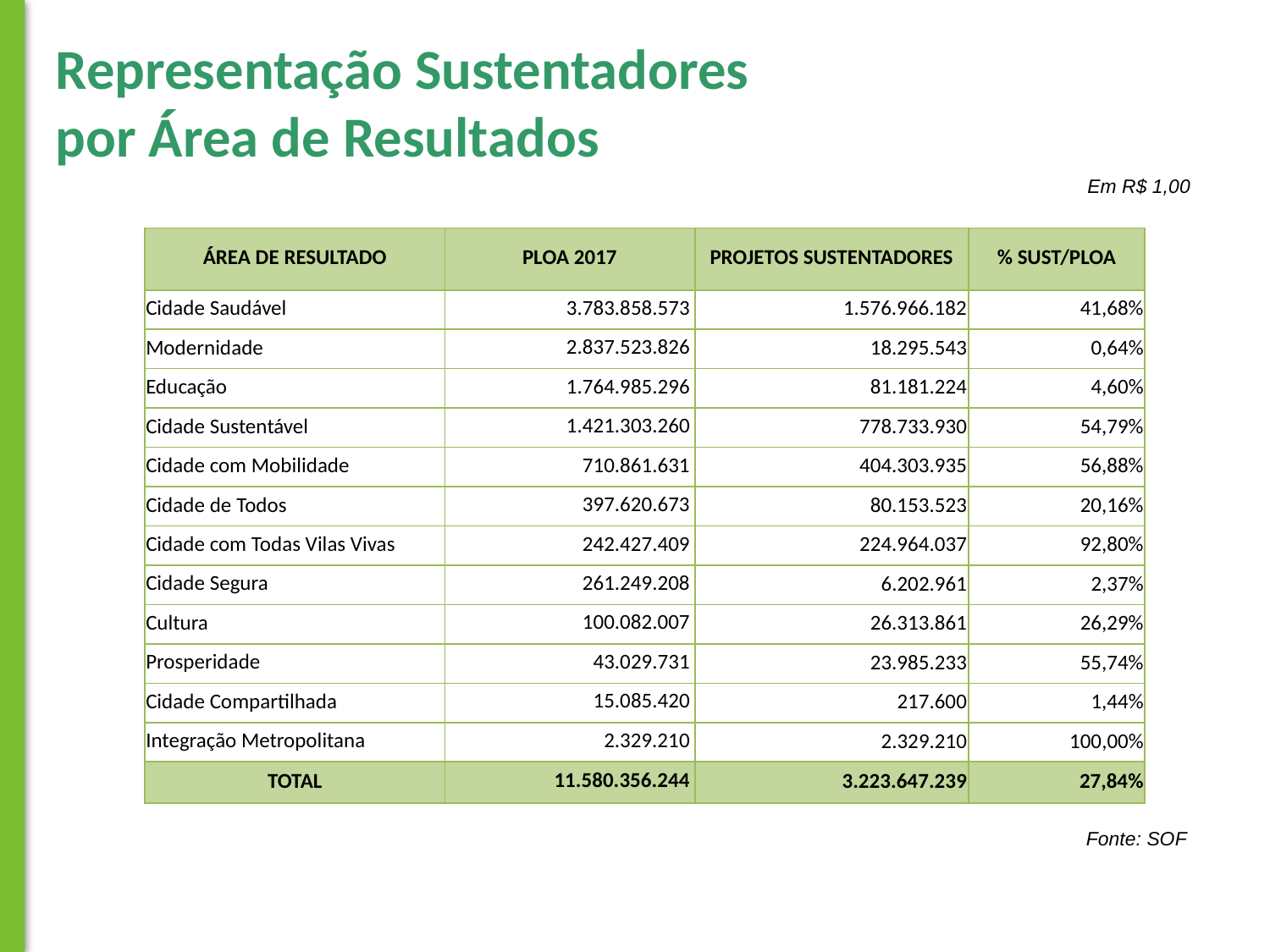

Representação Sustentadores
   por Área de Resultados
Em R$ 1,00
| ÁREA DE RESULTADO | PLOA 2017 | PROJETOS SUSTENTADORES | % SUST/PLOA |
| --- | --- | --- | --- |
| Cidade Saudável | 3.783.858.573 | 1.576.966.182 | 41,68% |
| Modernidade | 2.837.523.826 | 18.295.543 | 0,64% |
| Educação | 1.764.985.296 | 81.181.224 | 4,60% |
| Cidade Sustentável | 1.421.303.260 | 778.733.930 | 54,79% |
| Cidade com Mobilidade | 710.861.631 | 404.303.935 | 56,88% |
| Cidade de Todos | 397.620.673 | 80.153.523 | 20,16% |
| Cidade com Todas Vilas Vivas | 242.427.409 | 224.964.037 | 92,80% |
| Cidade Segura | 261.249.208 | 6.202.961 | 2,37% |
| Cultura | 100.082.007 | 26.313.861 | 26,29% |
| Prosperidade | 43.029.731 | 23.985.233 | 55,74% |
| Cidade Compartilhada | 15.085.420 | 217.600 | 1,44% |
| Integração Metropolitana | 2.329.210 | 2.329.210 | 100,00% |
| TOTAL | 11.580.356.244 | 3.223.647.239 | 27,84% |
Fonte: SOF